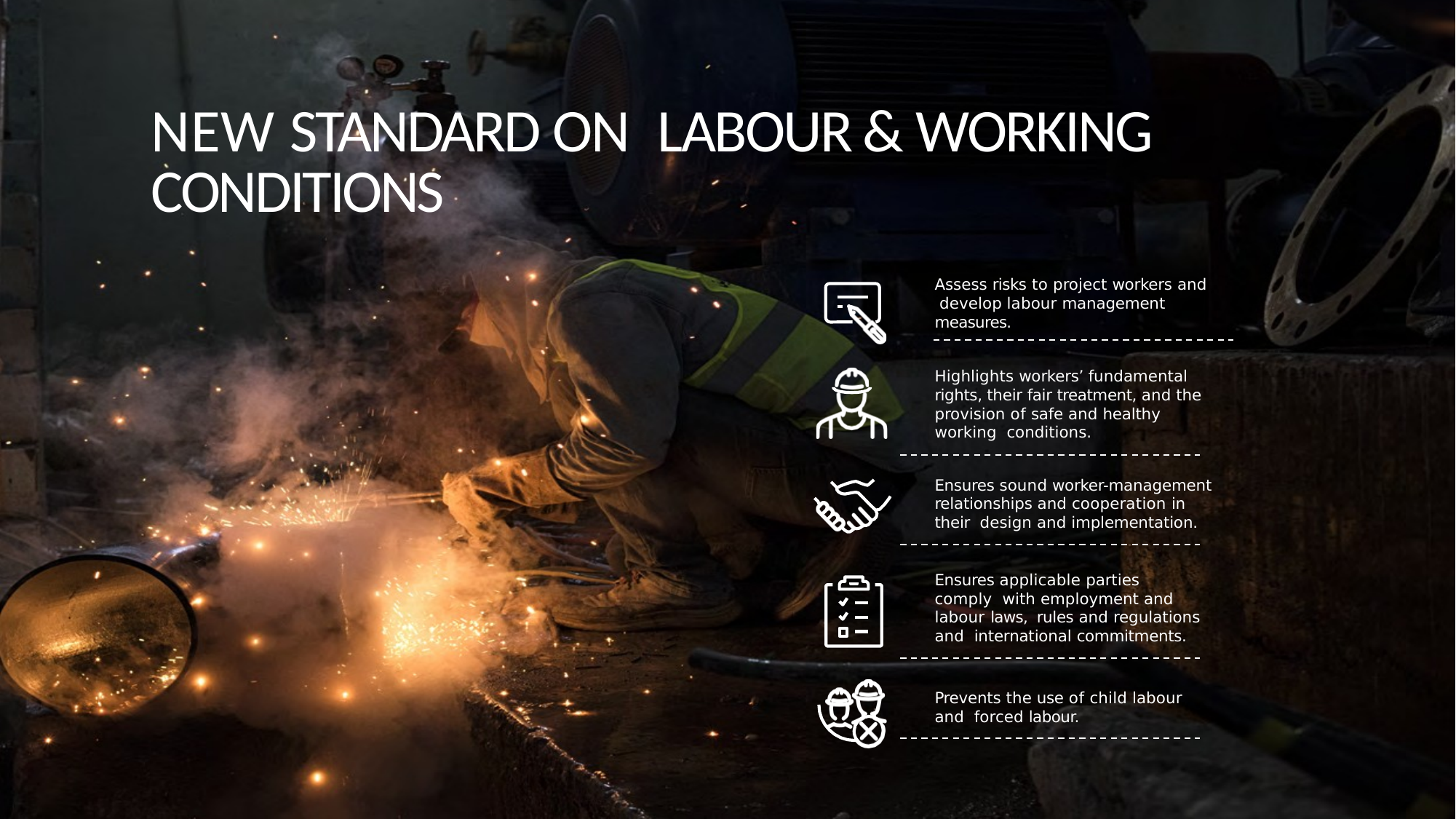

# NEW STANDARD ON  LABOUR & WORKING   CONDITIONS
Assess risks to project workers and  develop labour management  measures.

Highlights workers’ fundamental  rights, their fair treatment, and the  provision of safe and healthy working  conditions.

Ensures sound worker-management  relationships and cooperation in their  design and implementation.

Ensures applicable parties comply  with employment and labour  laws,  rules and regulations and  international commitments.

Prevents the use of child labour and  forced labour.